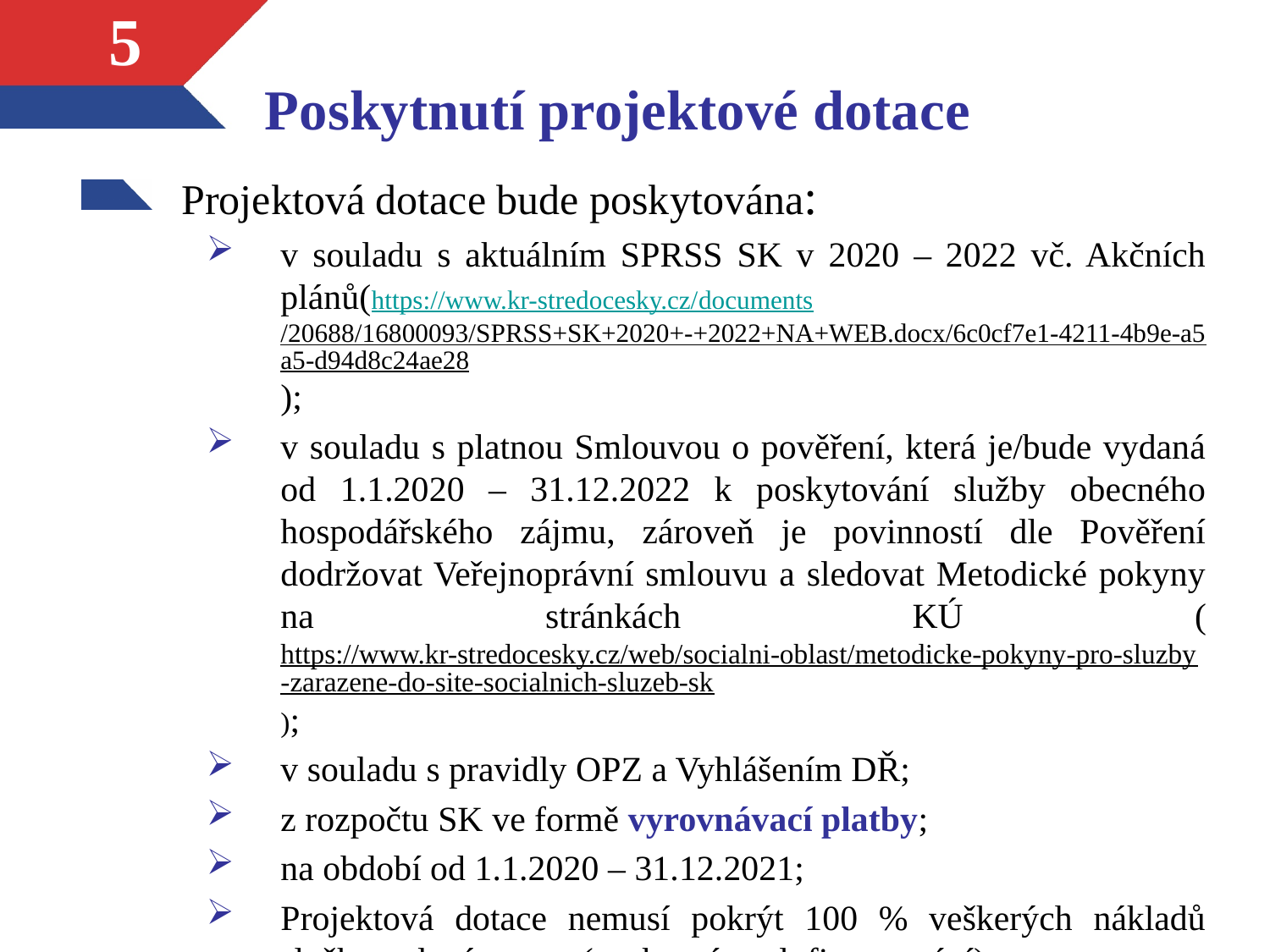

# Poskytnutí projektové dotace
5
Projektová dotace bude poskytována:
v souladu s aktuálním SPRSS SK v 2020 – 2022 vč. Akčních plánů(https://www.kr-stredocesky.cz/documents/20688/16800093/SPRSS+SK+2020+-+2022+NA+WEB.docx/6c0cf7e1-4211-4b9e-a5a5-d94d8c24ae28);
v souladu s platnou Smlouvou o pověření, která je/bude vydaná od 1.1.2020 – 31.12.2022 k poskytování služby obecného hospodářského zájmu, zároveň je povinností dle Pověření dodržovat Veřejnoprávní smlouvu a sledovat Metodické pokyny na stránkách KÚ (https://www.kr-stredocesky.cz/web/socialni-oblast/metodicke-pokyny-pro-sluzby-zarazene-do-site-socialnich-sluzeb-sk);
v souladu s pravidly OPZ a Vyhlášením DŘ;
z rozpočtu SK ve formě vyrovnávací platby;
na období od 1.1.2020 – 31.12.2021;
Projektová dotace nemusí pokrýt 100 % veškerých nákladů služby v daném roce (nezbytné spolufinancování).